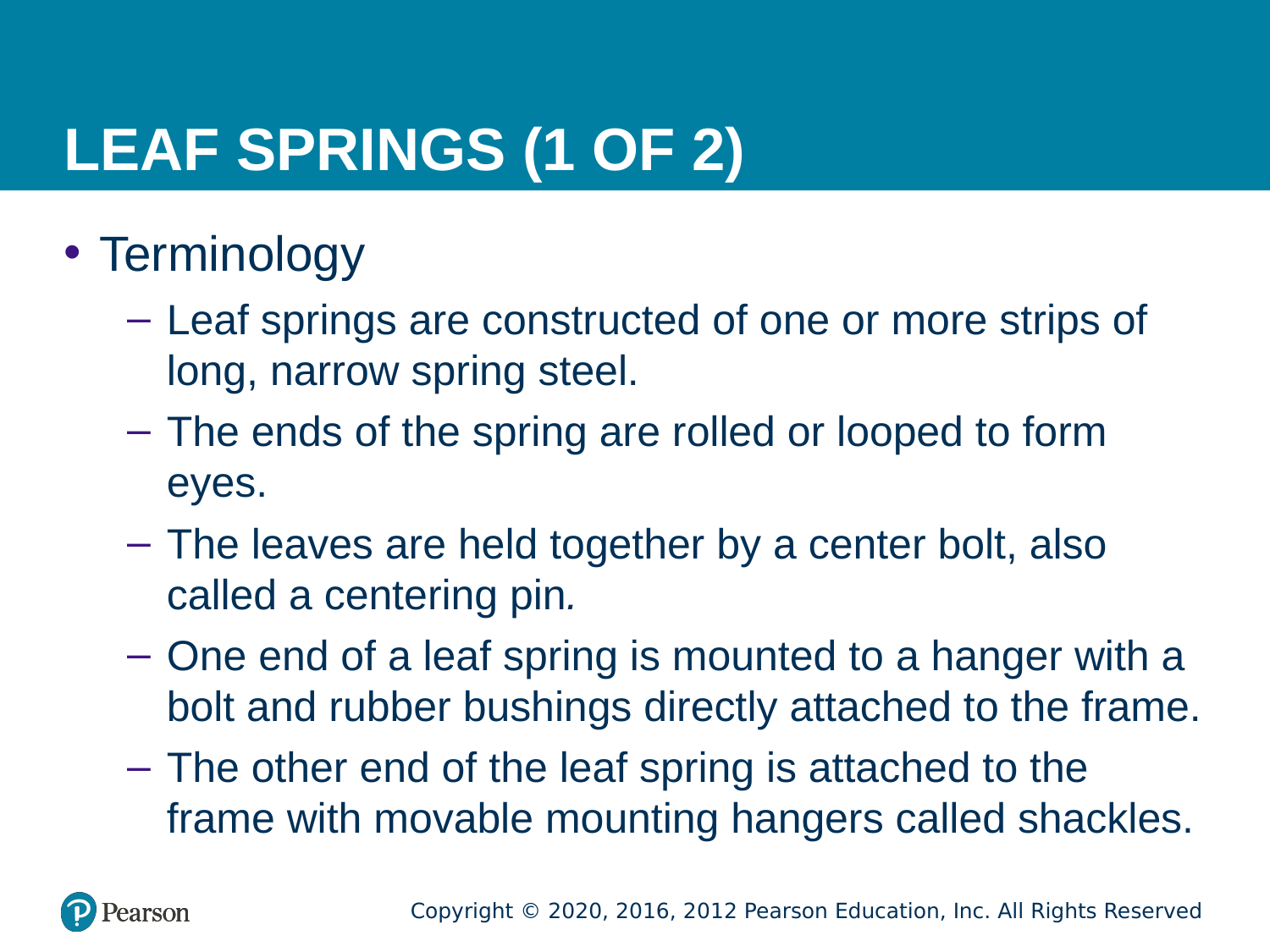

# LEAF SPRINGS (1 OF 2)
Terminology
Leaf springs are constructed of one or more strips of long, narrow spring steel.
The ends of the spring are rolled or looped to form eyes.
The leaves are held together by a center bolt, also called a centering pin.
One end of a leaf spring is mounted to a hanger with a bolt and rubber bushings directly attached to the frame.
The other end of the leaf spring is attached to the frame with movable mounting hangers called shackles.